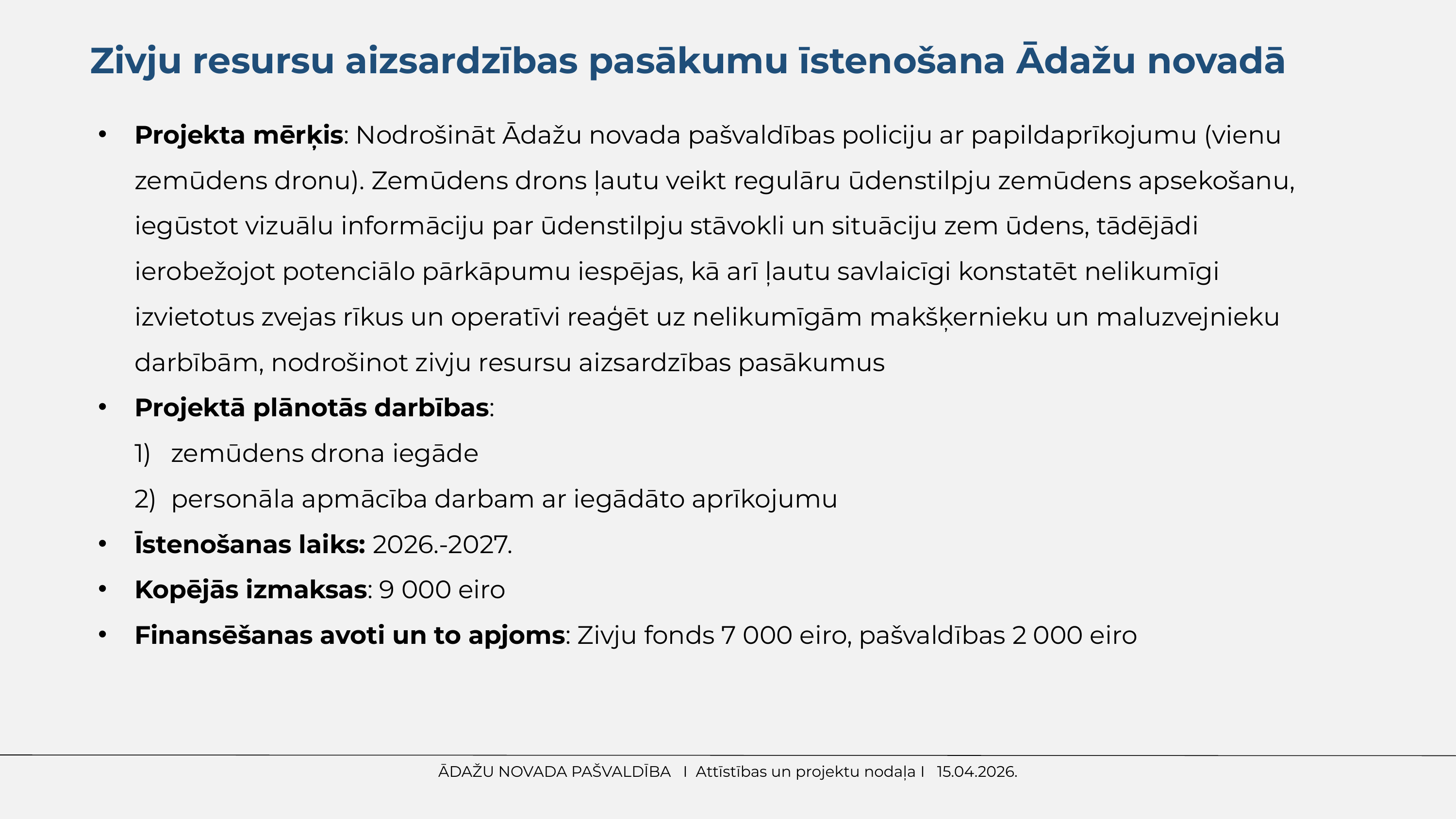

Zivju resursu aizsardzības pasākumu īstenošana Ādažu novadā
Projekta mērķis: Nodrošināt Ādažu novada pašvaldības policiju ar papildaprīkojumu (vienu zemūdens dronu). Zemūdens drons ļautu veikt regulāru ūdenstilpju zemūdens apsekošanu, iegūstot vizuālu informāciju par ūdenstilpju stāvokli un situāciju zem ūdens, tādējādi ierobežojot potenciālo pārkāpumu iespējas, kā arī ļautu savlaicīgi konstatēt nelikumīgi izvietotus zvejas rīkus un operatīvi reaģēt uz nelikumīgām makšķernieku un maluzvejnieku darbībām, nodrošinot zivju resursu aizsardzības pasākumus
Projektā plānotās darbības:
zemūdens drona iegāde
personāla apmācība darbam ar iegādāto aprīkojumu
Īstenošanas laiks: 2026.-2027.
Kopējās izmaksas: 9 000 eiro
Finansēšanas avoti un to apjoms: Zivju fonds 7 000 eiro, pašvaldības 2 000 eiro

ĀDAŽU NOVADA PAŠVALDĪBA   I  Attīstības un projektu nodaļa I   15.04.2026.